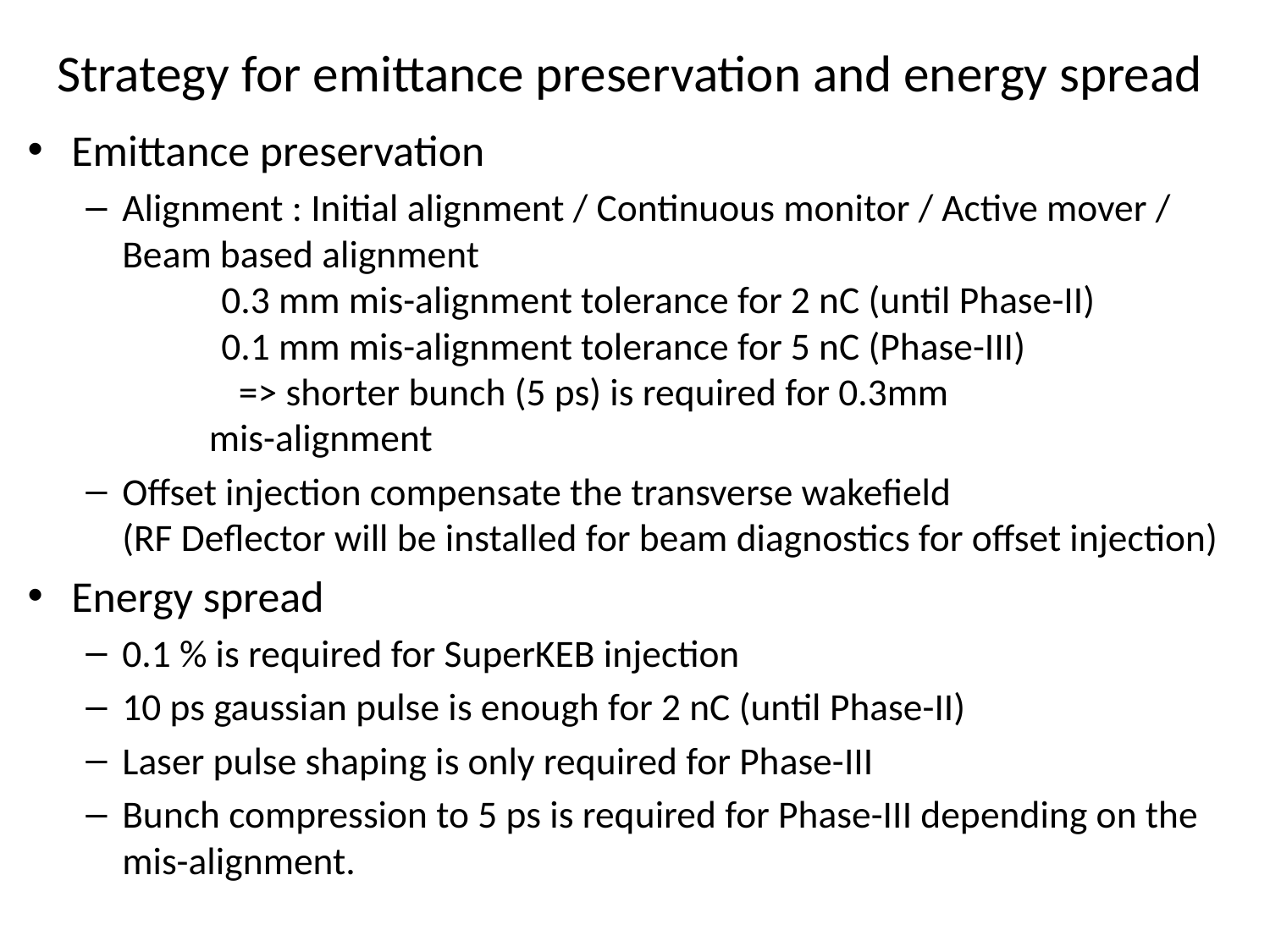

# Strategy for emittance preservation and energy spread
Emittance preservation
Alignment : Initial alignment / Continuous monitor / Active mover / Beam based alignment
	0.3 mm mis-alignment tolerance for 2 nC (until Phase-II)
	0.1 mm mis-alignment tolerance for 5 nC (Phase-III)
	  => shorter bunch (5 ps) is required for 0.3mm
          mis-alignment
Offset injection compensate the transverse wakefield
(RF Deflector will be installed for beam diagnostics for offset injection)
Energy spread
0.1 % is required for SuperKEB injection
10 ps gaussian pulse is enough for 2 nC (until Phase-II)
Laser pulse shaping is only required for Phase-III
Bunch compression to 5 ps is required for Phase-III depending on the mis-alignment.